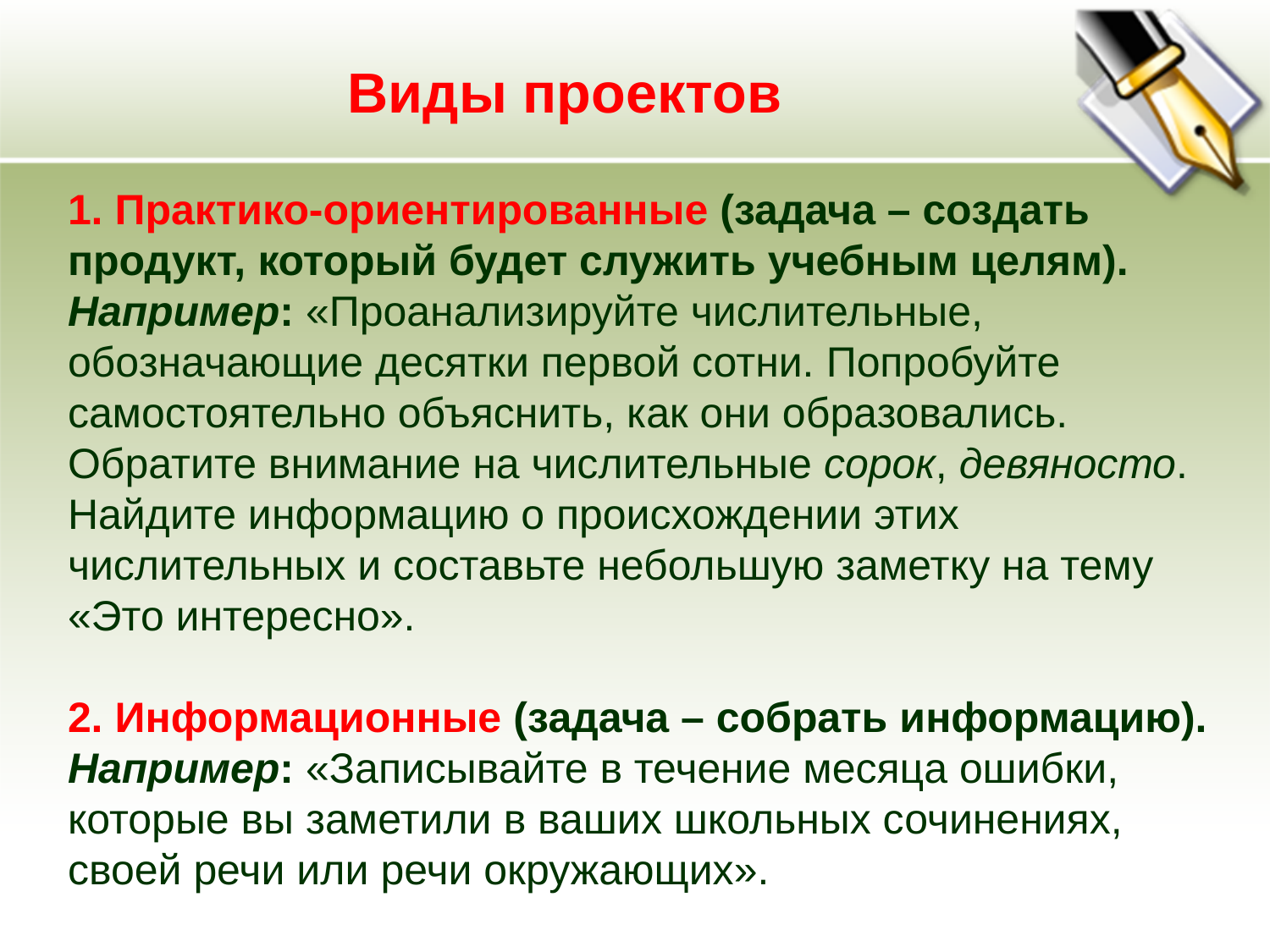

# Виды проектов
1. Практико-ориентированные (задача – создать продукт, который будет служить учебным целям).
Например: «Проанализируйте числительные, обозначающие десятки первой сотни. Попробуйте самостоятельно объяснить, как они образовались. Обратите внимание на числительные сорок, девяносто. Найдите информацию о происхождении этих числительных и составьте небольшую заметку на тему «Это интересно».

2. Информационные (задача – собрать информацию).
Например: «Записывайте в течение месяца ошибки, которые вы заметили в ваших школьных сочинениях, своей речи или речи окружающих».